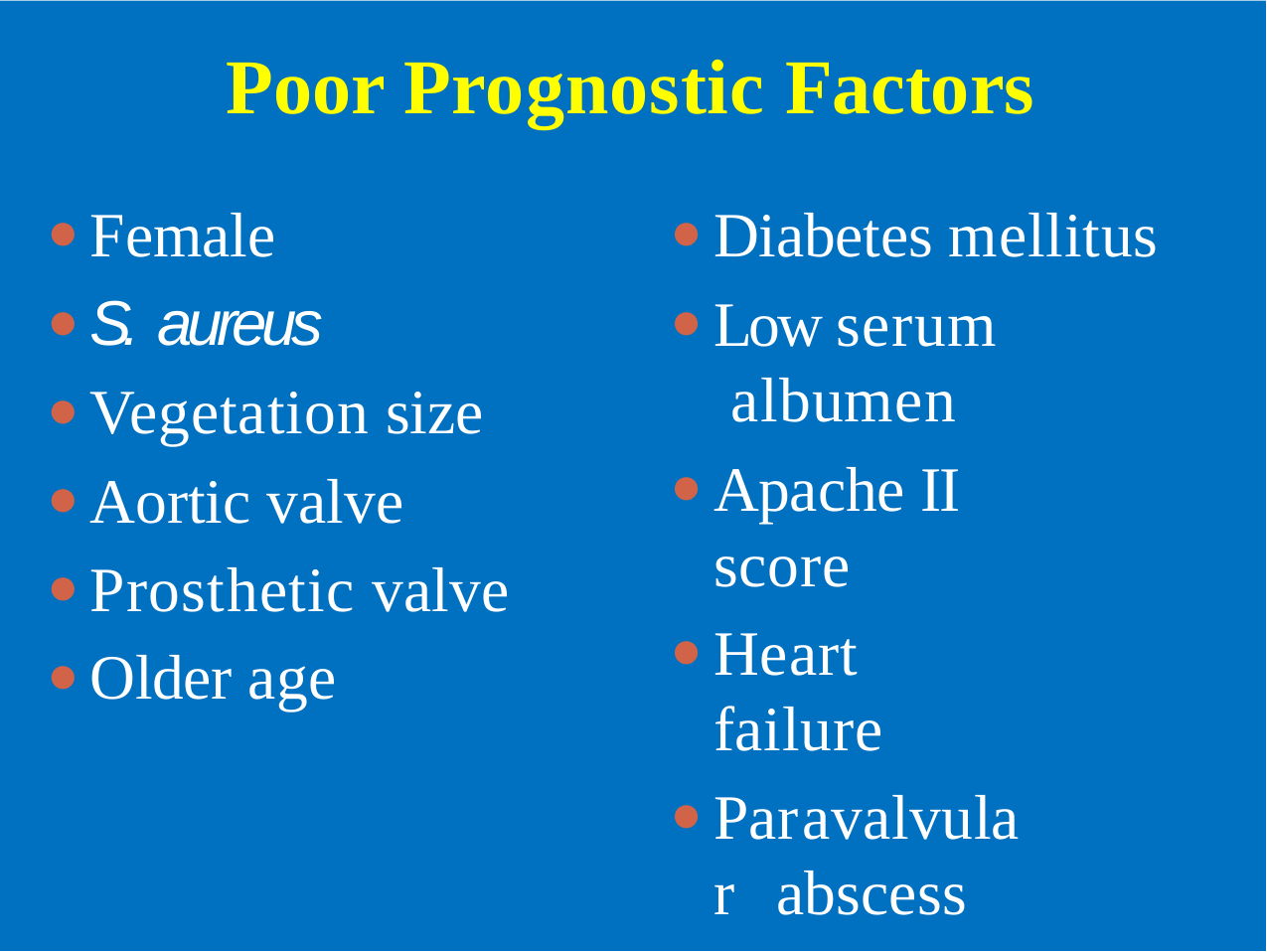

# Poor Prognostic Factors
Female
S. aureus
Vegetation size
Aortic valve
Prosthetic valve
Older age
Diabetes mellitus
Low serum  albumen
Apache II score
Heart failure
Paravalvular  abscess
Embolic events